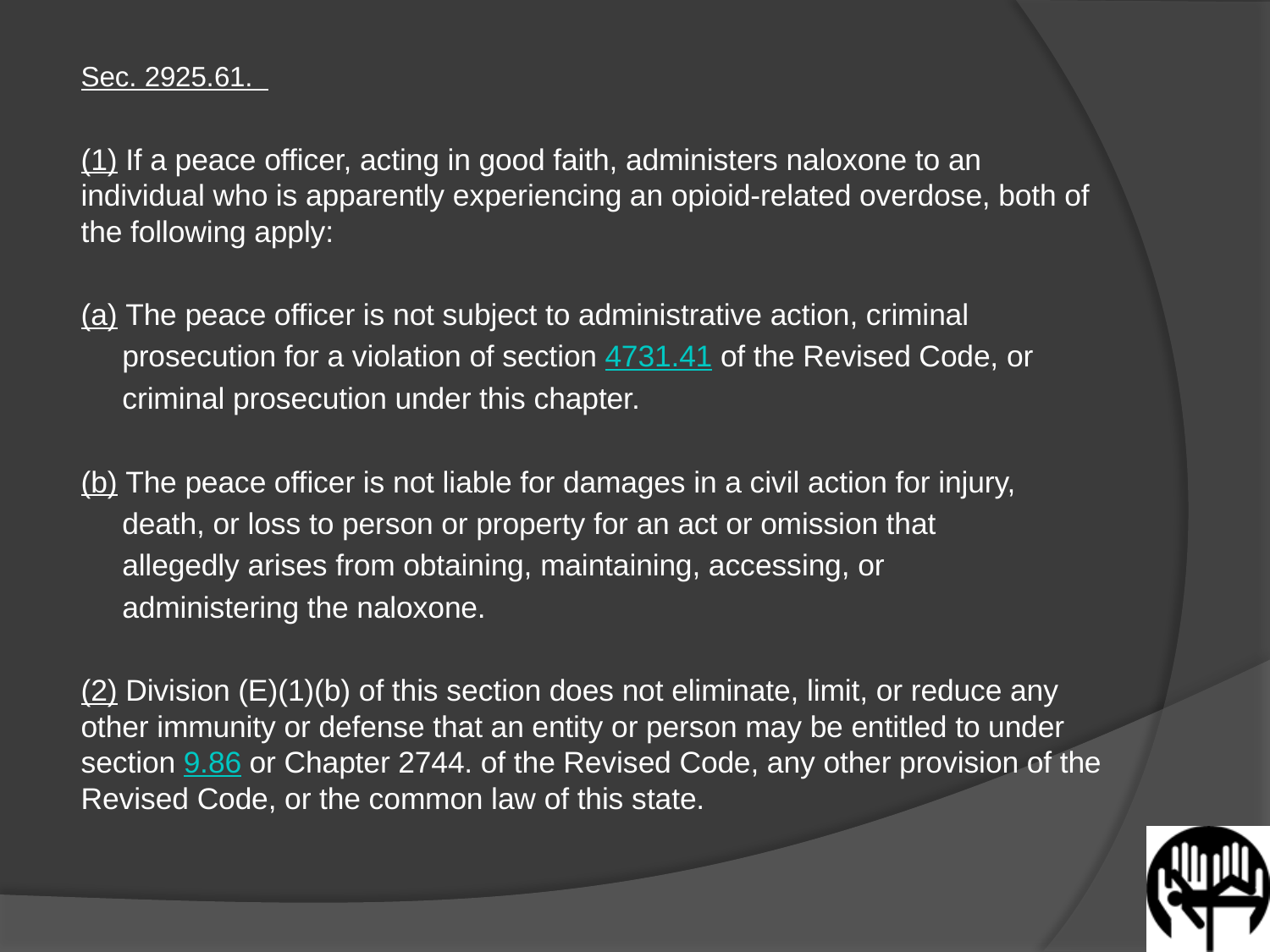

Sec. 2925.61.

(1) If a peace officer, acting in good faith, administers naloxone to an individual who is apparently experiencing an opioid-related overdose, both of the following apply:

(a) The peace officer is not subject to administrative action, criminal
     prosecution for a violation of section 4731.41 of the Revised Code, or
     criminal prosecution under this chapter.

(b) The peace officer is not liable for damages in a civil action for injury,
     death, or loss to person or property for an act or omission that
     allegedly arises from obtaining, maintaining, accessing, or
     administering the naloxone.

(2) Division (E)(1)(b) of this section does not eliminate, limit, or reduce any other immunity or defense that an entity or person may be entitled to under section 9.86 or Chapter 2744. of the Revised Code, any other provision of the Revised Code, or the common law of this state.